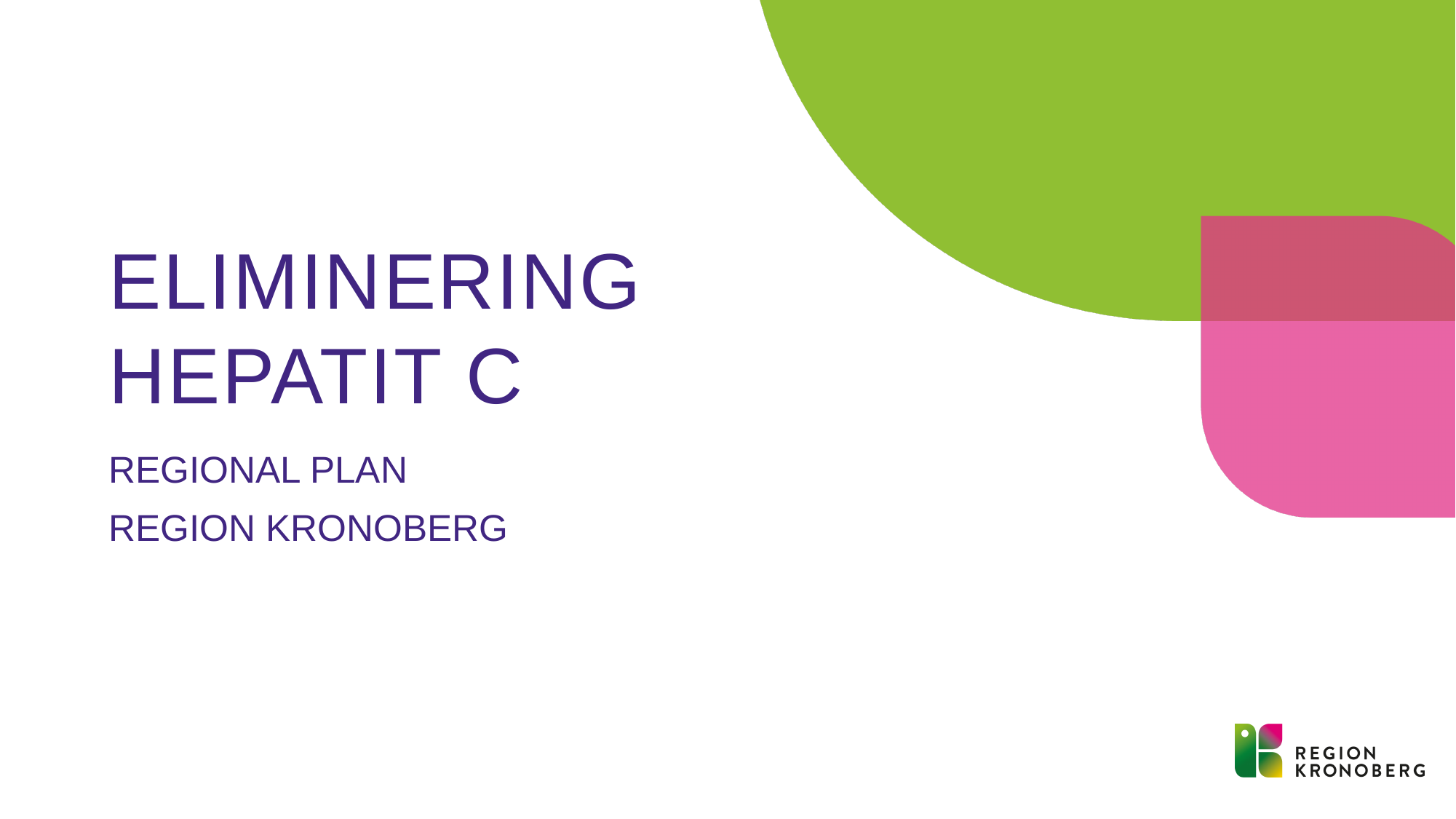

# Eliminering hepatit C
Regional plan
Region kronoberg